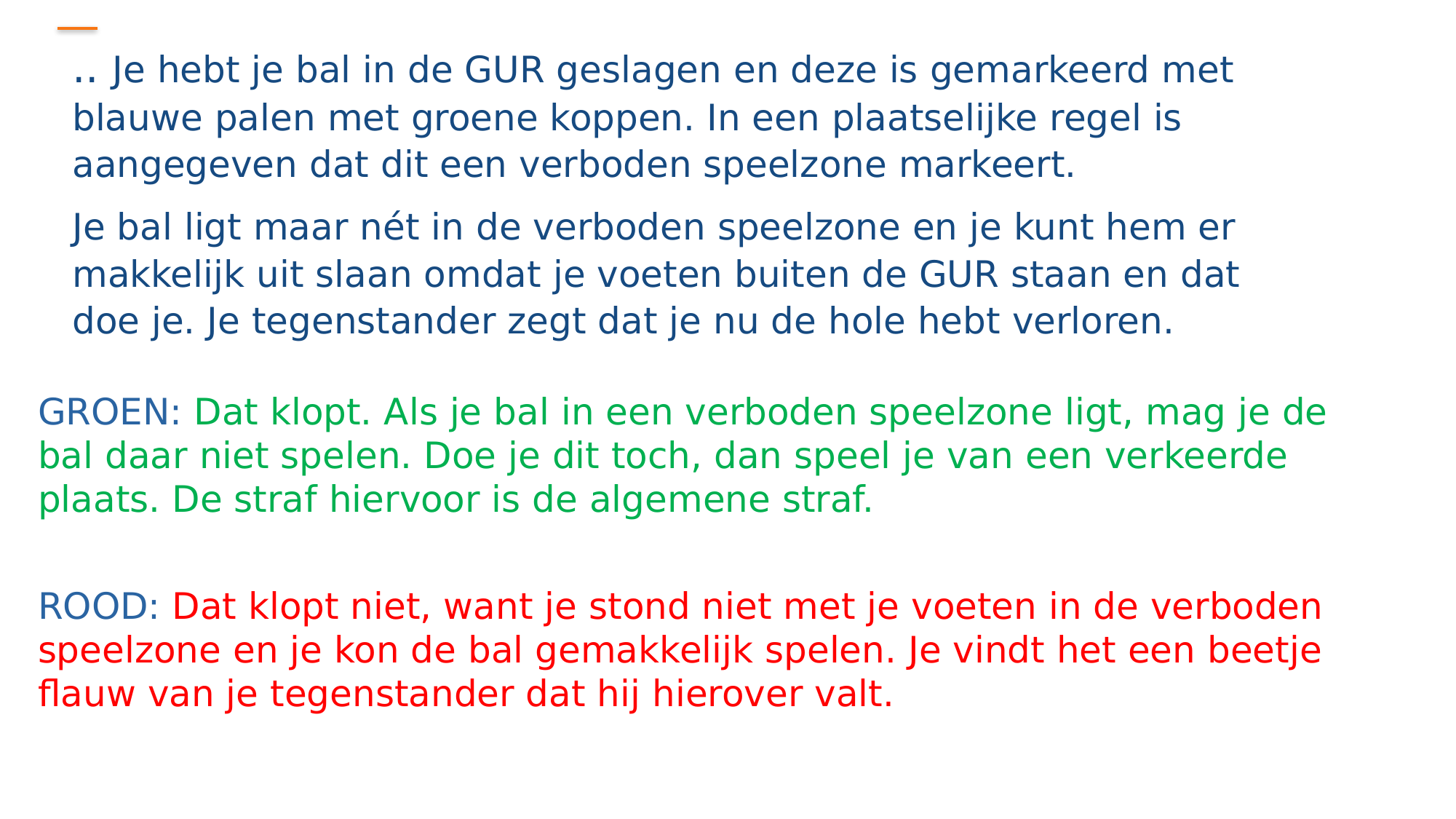

.. Je hebt je bal in de GUR geslagen en deze is gemarkeerd met blauwe palen met groene koppen. In een plaatselijke regel is aangegeven dat dit een verboden speelzone markeert.
Je bal ligt maar nét in de verboden speelzone en je kunt hem er makkelijk uit slaan omdat je voeten buiten de GUR staan en dat doe je. Je tegenstander zegt dat je nu de hole hebt verloren.
GROEN: Dat klopt. Als je bal in een verboden speelzone ligt, mag je de bal daar niet spelen. Doe je dit toch, dan speel je van een verkeerde plaats. De straf hiervoor is de algemene straf.

ROOD: Dat klopt niet, want je stond niet met je voeten in de verboden speelzone en je kon de bal gemakkelijk spelen. Je vindt het een beetje flauw van je tegenstander dat hij hierover valt.